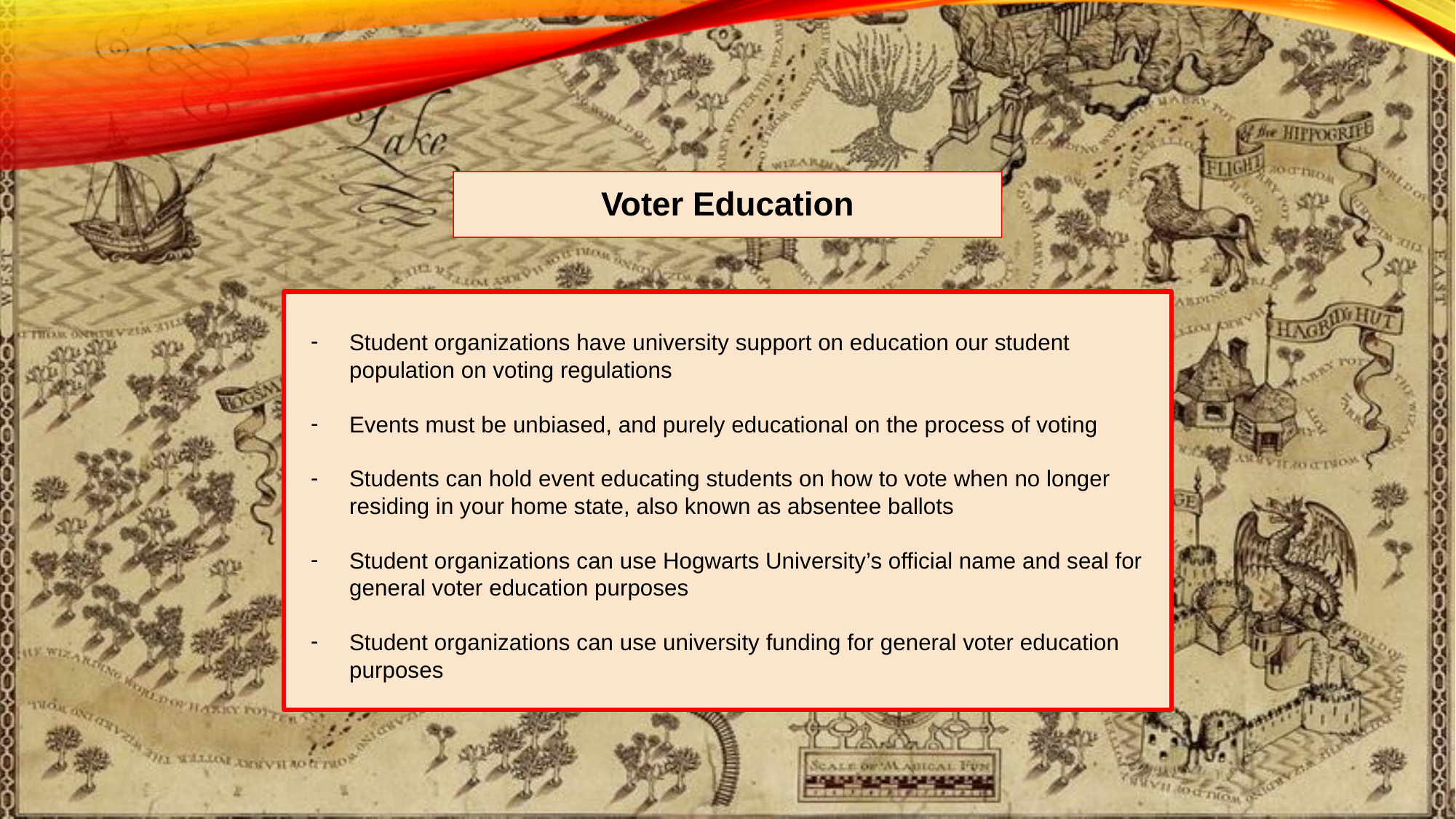

Voter Education

Student organizations have university support on education our student population on voting regulations

Events must be unbiased, and purely educational on the process of voting

Students can hold event educating students on how to vote when no longer residing in your home state, also known as absentee ballots

Student organizations can use Hogwarts University’s official name and seal for general voter education purposes

Student organizations can use university funding for general voter education purposes